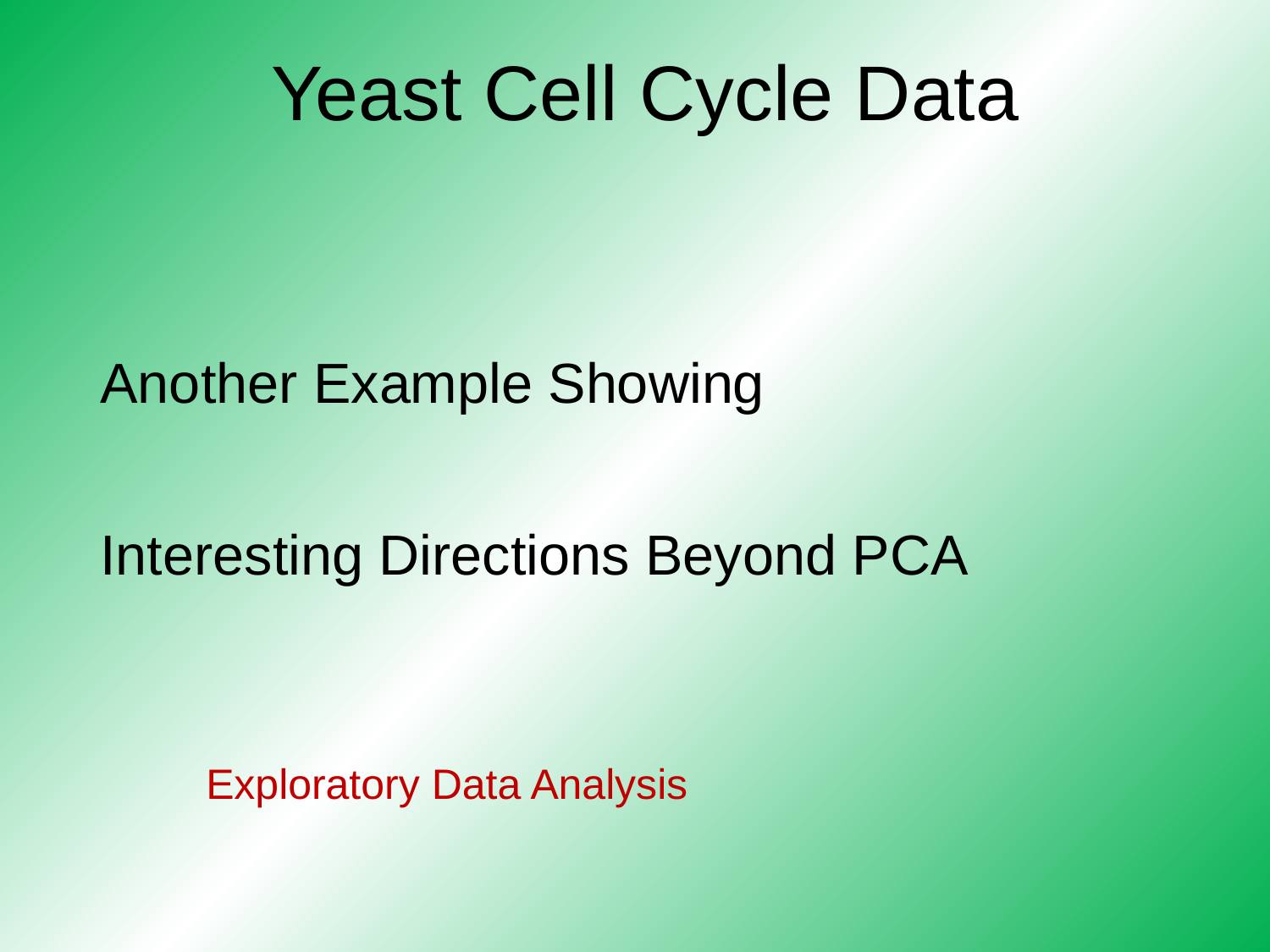

# Yeast Cell Cycle Data

Another Example Showing

Interesting Directions Beyond PCA
Exploratory Data Analysis